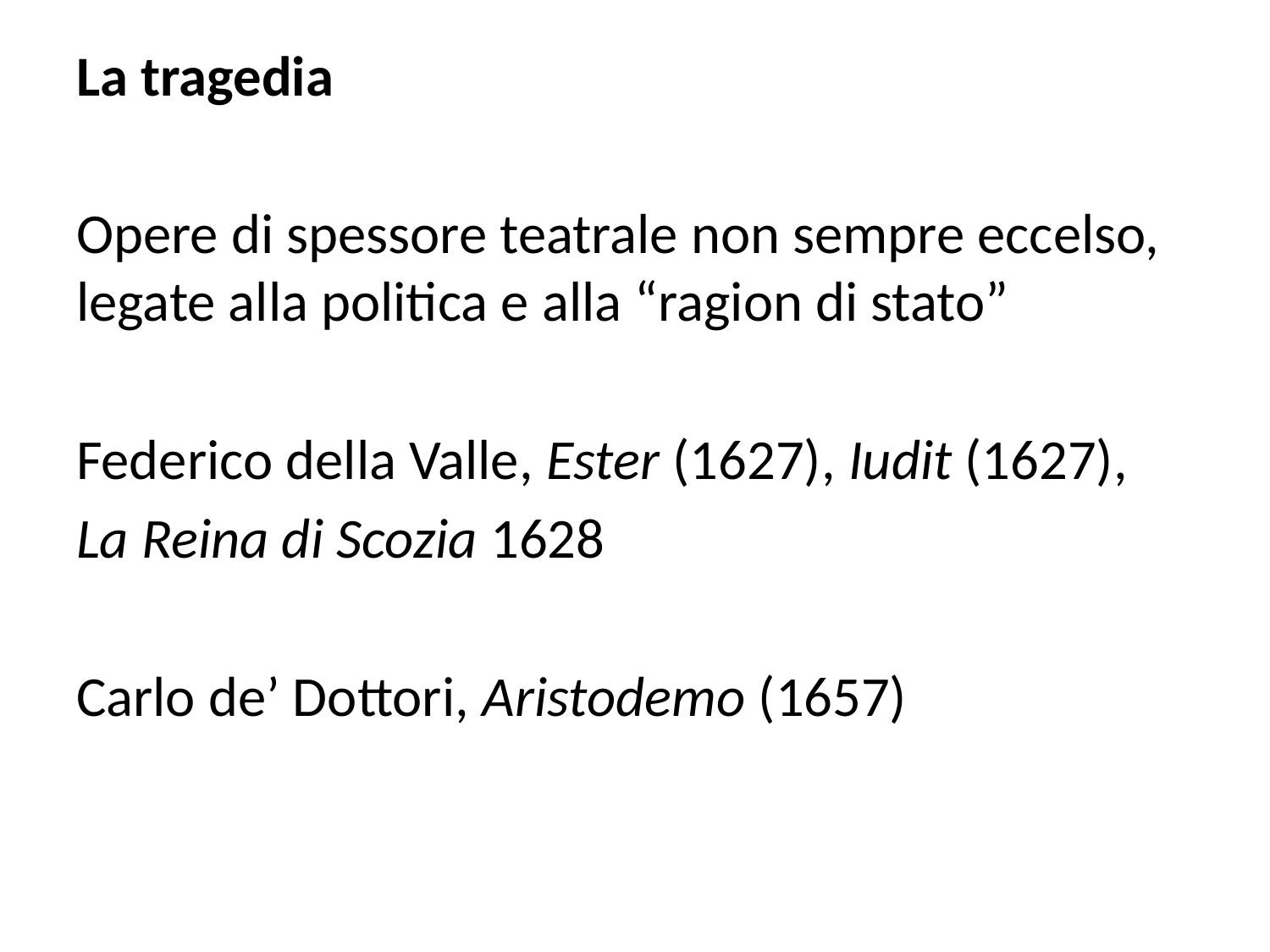

La tragedia

Opere di spessore teatrale non sempre eccelso, legate alla politica e alla “ragion di stato”

Federico della Valle, Ester (1627), Iudit (1627),
La Reina di Scozia 1628

Carlo de’ Dottori, Aristodemo (1657)